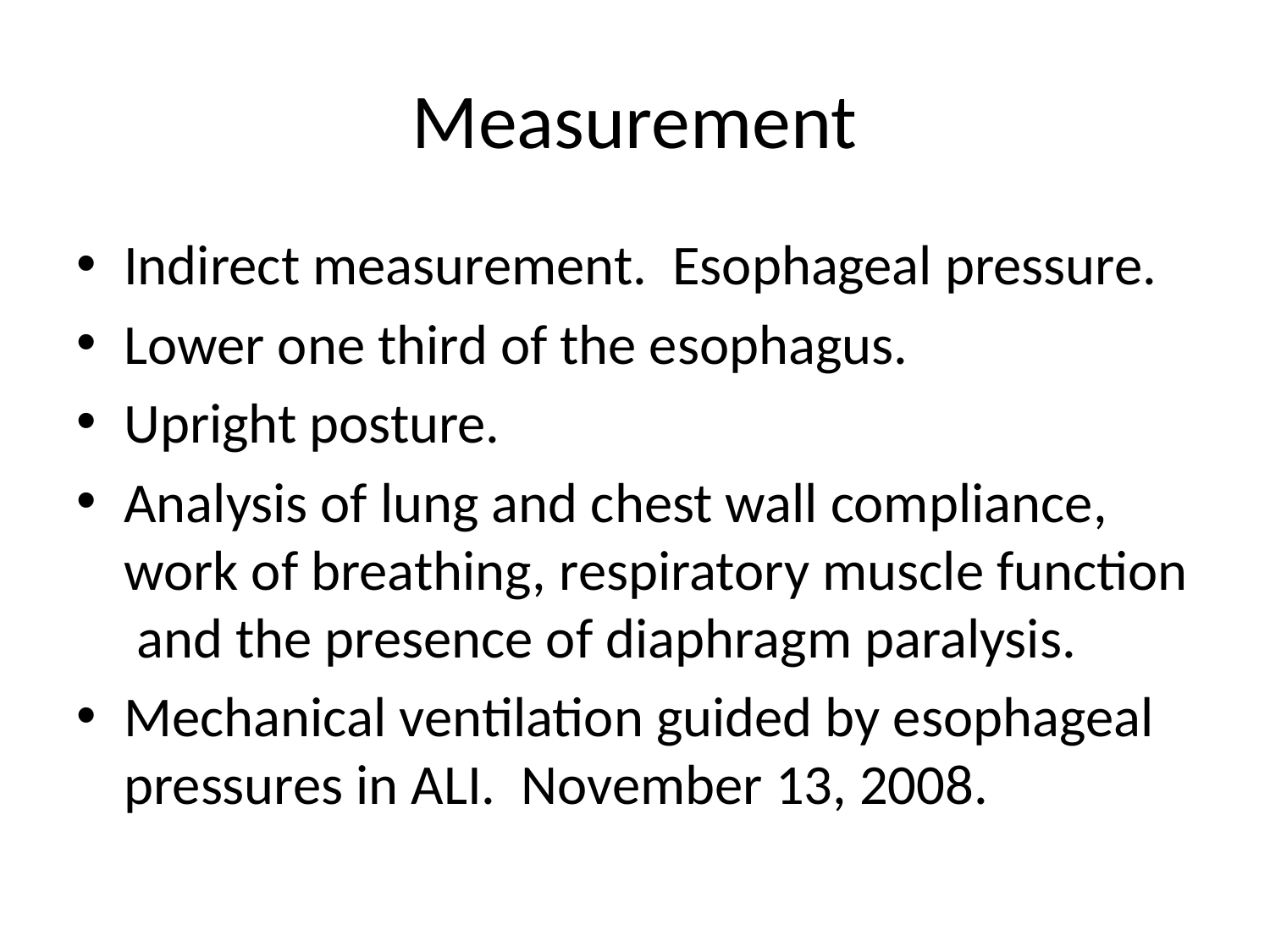

# Measurement
Indirect measurement.  Esophageal pressure.
Lower one third of the esophagus.
Upright posture.
Analysis of lung and chest wall compliance, work of breathing, respiratory muscle function  and the presence of diaphragm paralysis.
Mechanical ventilation guided by esophageal pressures in ALI.  November 13, 2008.